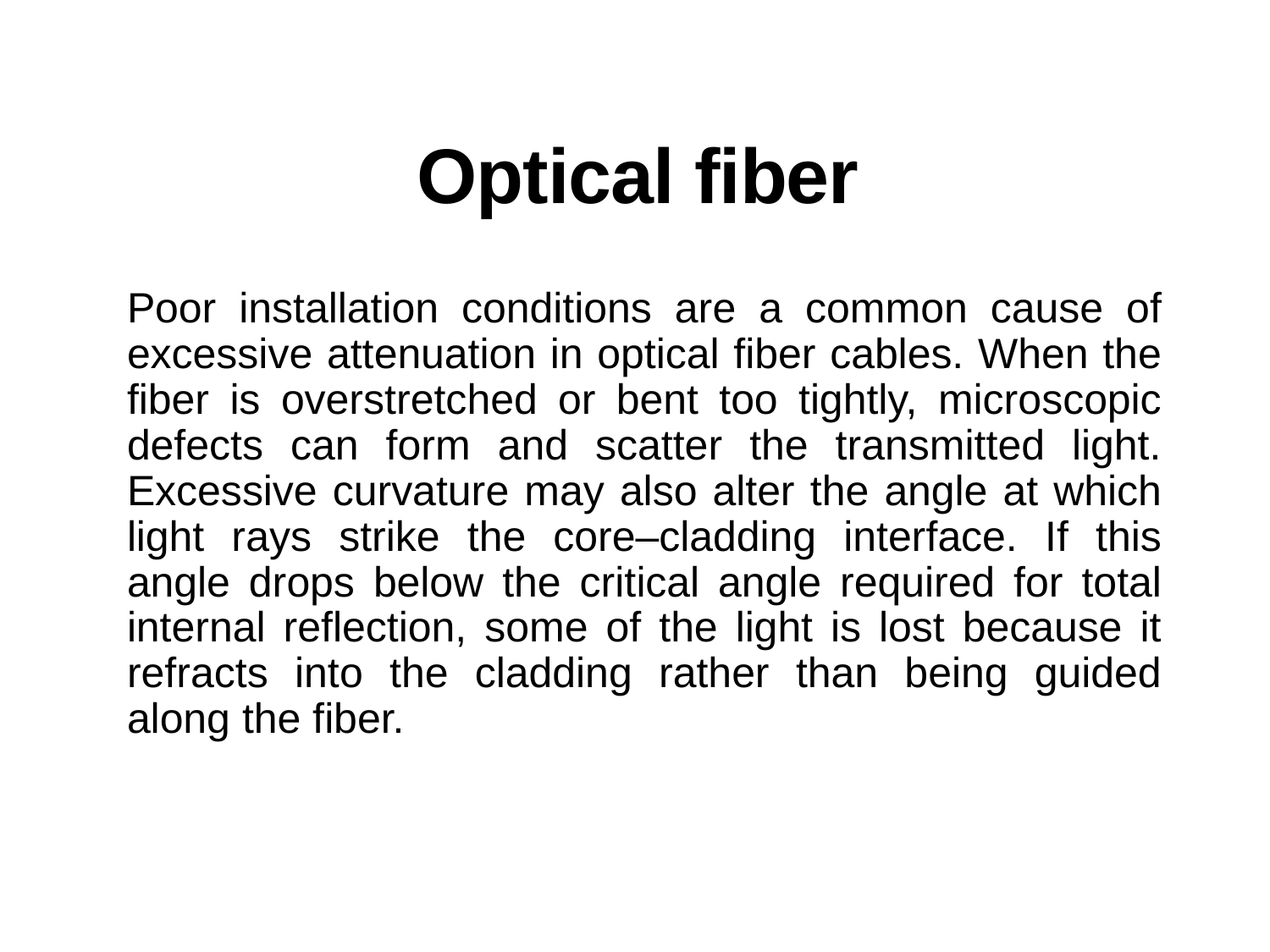

# Optical fiber
Poor installation conditions are a common cause of excessive attenuation in optical fiber cables. When the fiber is overstretched or bent too tightly, microscopic defects can form and scatter the transmitted light. Excessive curvature may also alter the angle at which light rays strike the core–cladding interface. If this angle drops below the critical angle required for total internal reflection, some of the light is lost because it refracts into the cladding rather than being guided along the fiber.